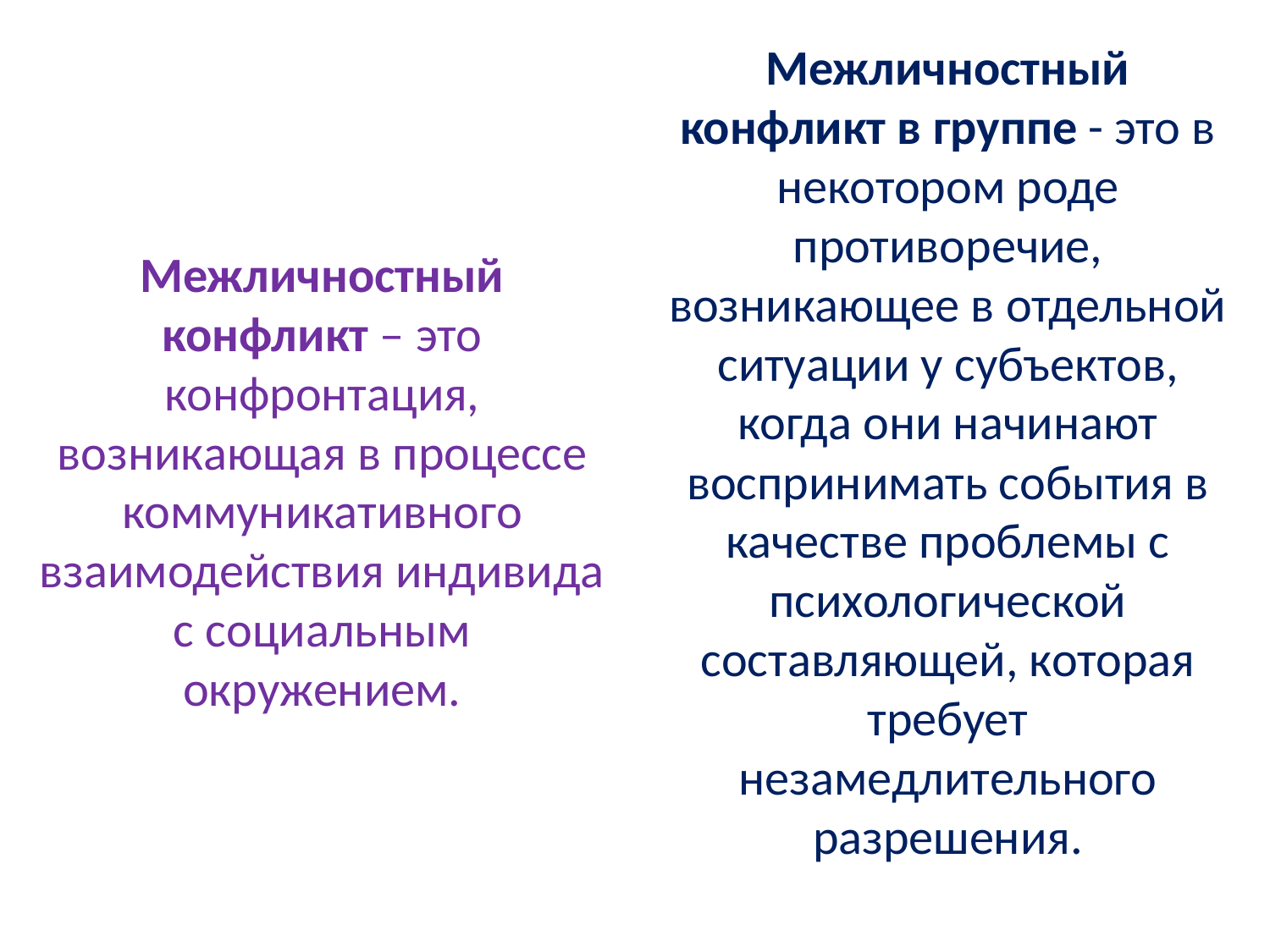

Межличностный конфликт – это конфронтация, возникающая в процессе коммуникативного взаимодействия индивида с социальным окружением.
Межличностный конфликт в группе - это в некотором роде противоречие, возникающее в отдельной ситуации у субъектов, когда они начинают воспринимать события в качестве проблемы с психологической составляющей, которая требует незамедлительного разрешения.